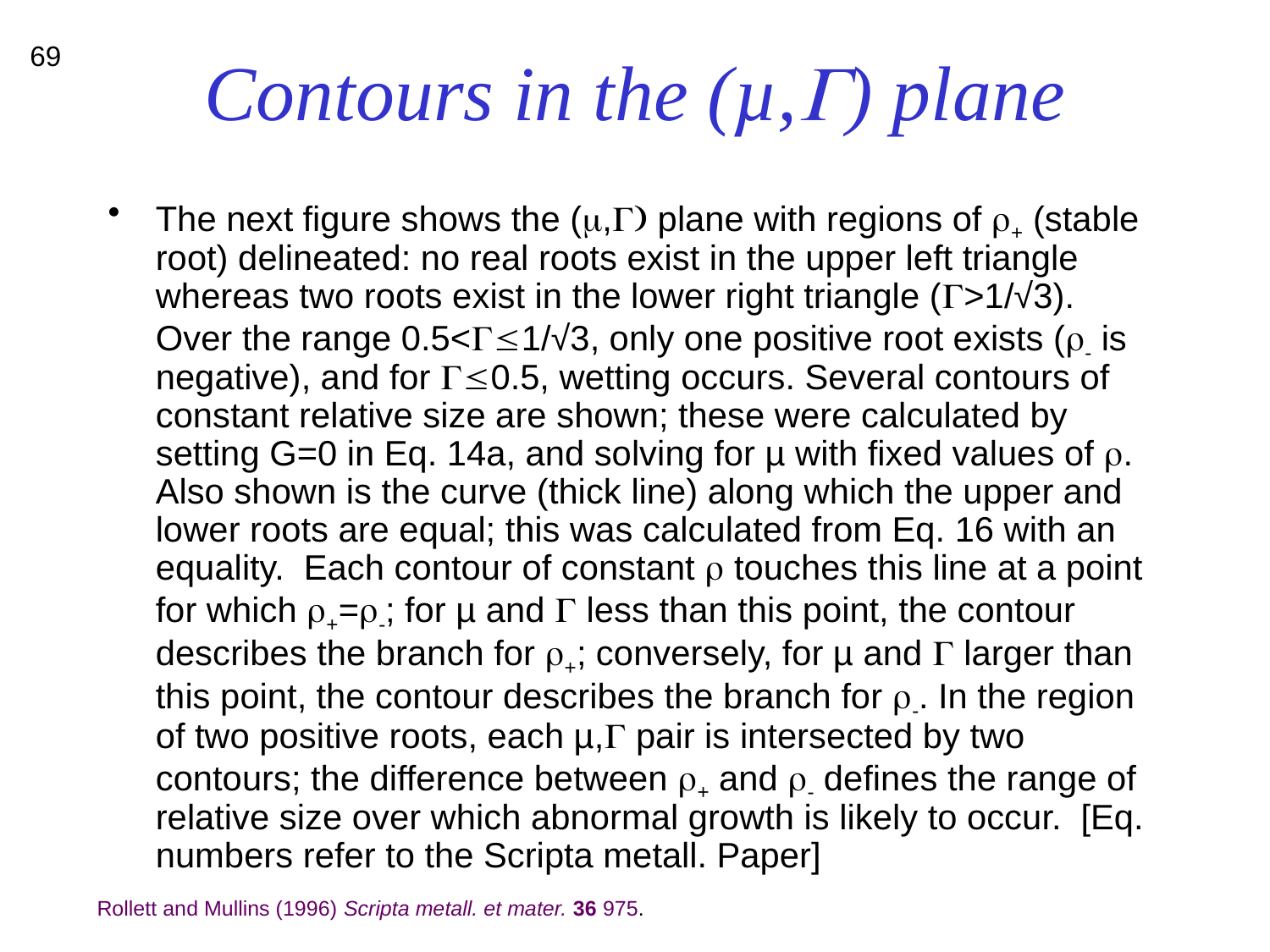

# Contours in the (µ,Γ) plane
69
The next figure shows the (μ,Γ) plane with regions of ρ+ (stable root) delineated: no real roots exist in the upper left triangle whereas two roots exist in the lower right triangle (Γ>1/√3).  Over the range 0.5<Γ≤1/√3, only one positive root exists (ρ- is negative), and for Γ≤0.5, wetting occurs. Several contours of constant relative size are shown; these were calculated by setting G=0 in Eq. 14a, and solving for µ with fixed values of ρ. Also shown is the curve (thick line) along which the upper and lower roots are equal; this was calculated from Eq. 16 with an equality.  Each contour of constant ρ touches this line at a point for which ρ+=ρ-; for µ and Γ less than this point, the contour describes the branch for ρ+; conversely, for µ and Γ larger than this point, the contour describes the branch for ρ-. In the region of two positive roots, each µ,Γ pair is intersected by two contours; the difference between ρ+ and ρ- defines the range of relative size over which abnormal growth is likely to occur.  [Eq. numbers refer to the Scripta metall. Paper]
Rollett and Mullins (1996) Scripta metall. et mater. 36 975.